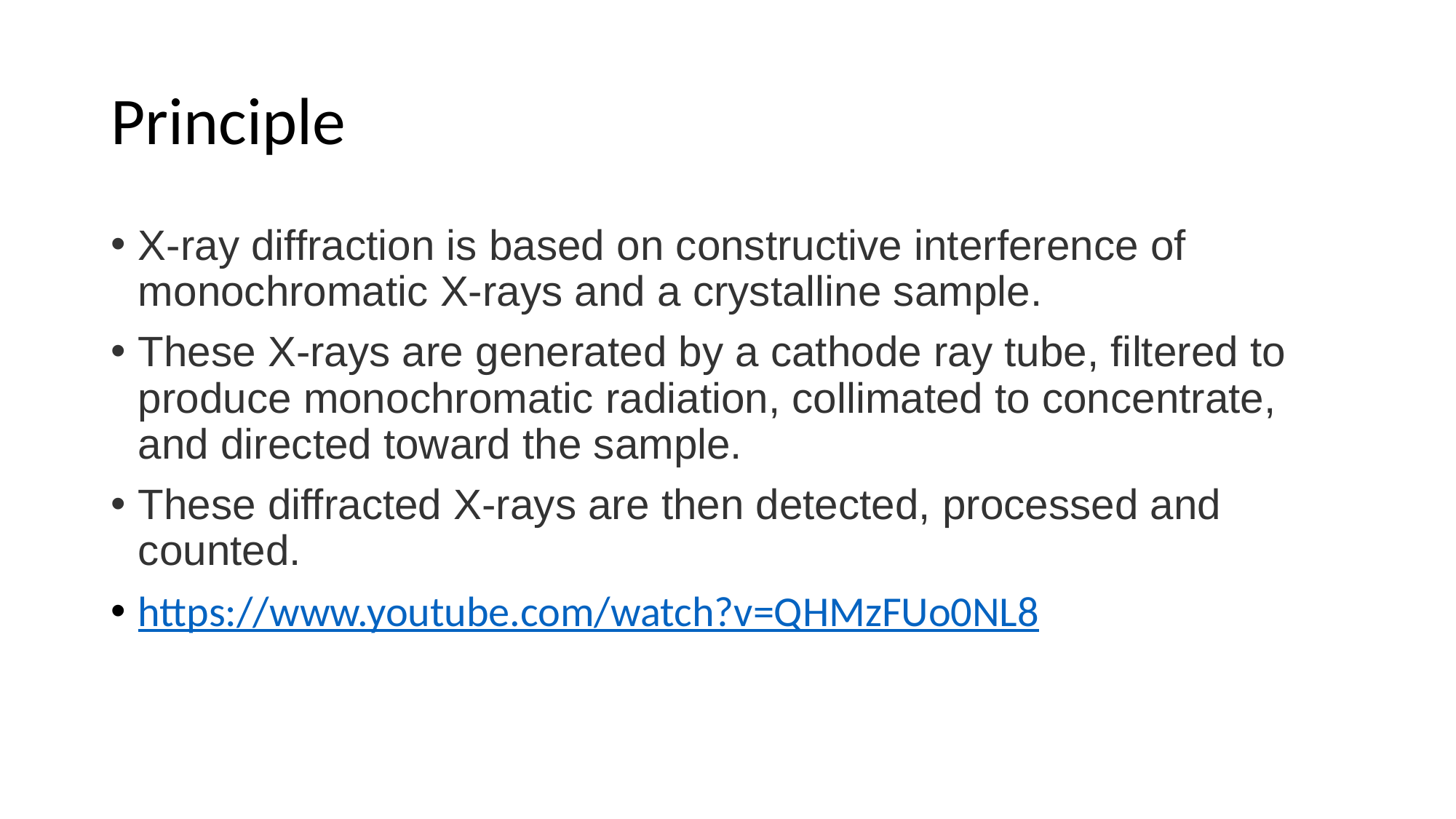

# Principle
X-ray diffraction is based on constructive interference of monochromatic X-rays and a crystalline sample.
These X-rays are generated by a cathode ray tube, filtered to produce monochromatic radiation, collimated to concentrate, and directed toward the sample.
These diffracted X-rays are then detected, processed and counted.
https://www.youtube.com/watch?v=QHMzFUo0NL8